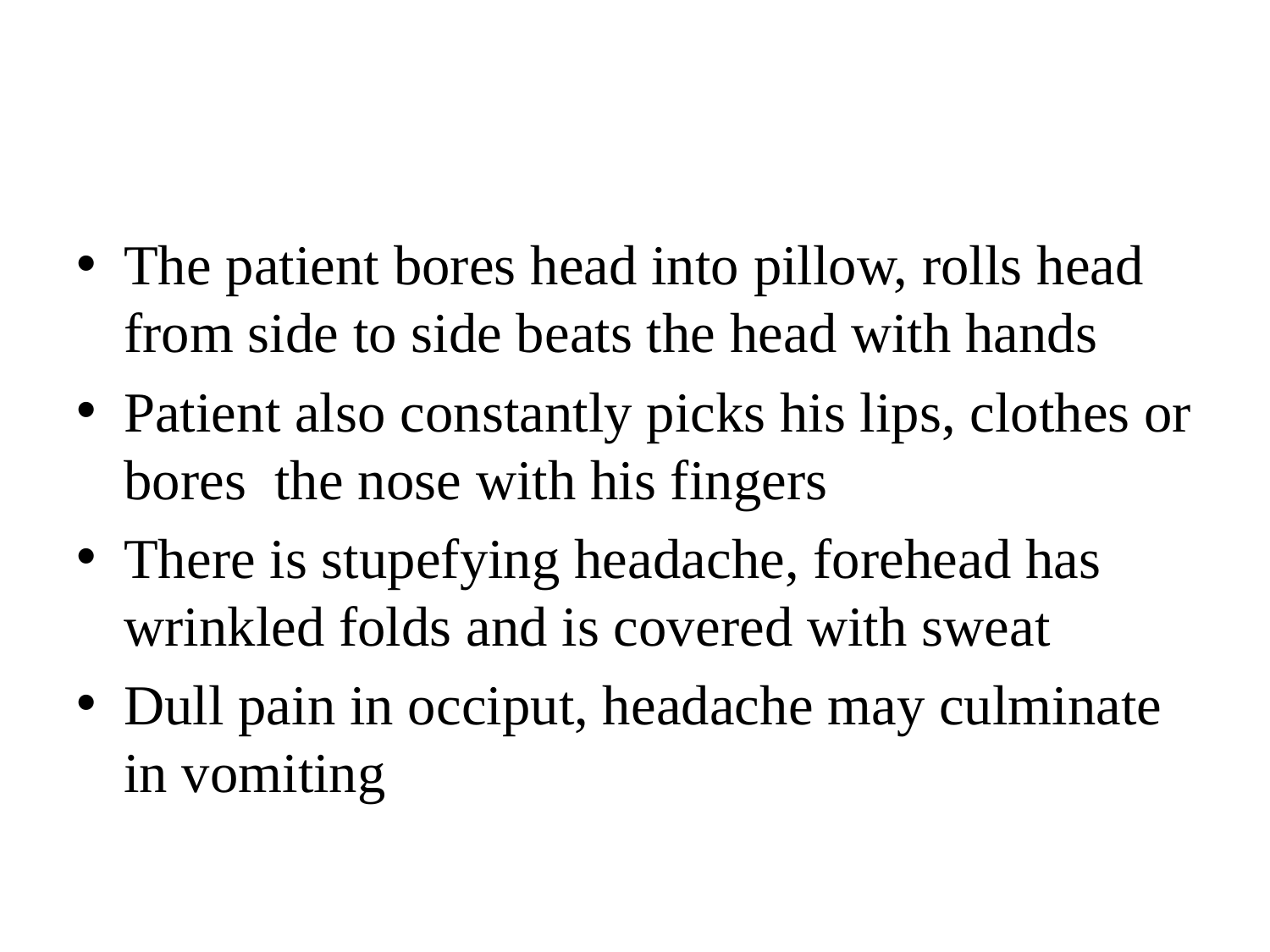

The patient bores head into pillow, rolls head from side to side beats the head with hands
Patient also constantly picks his lips, clothes or bores  the nose with his fingers
There is stupefying headache, forehead has wrinkled folds and is covered with sweat
Dull pain in occiput, headache may culminate in vomiting